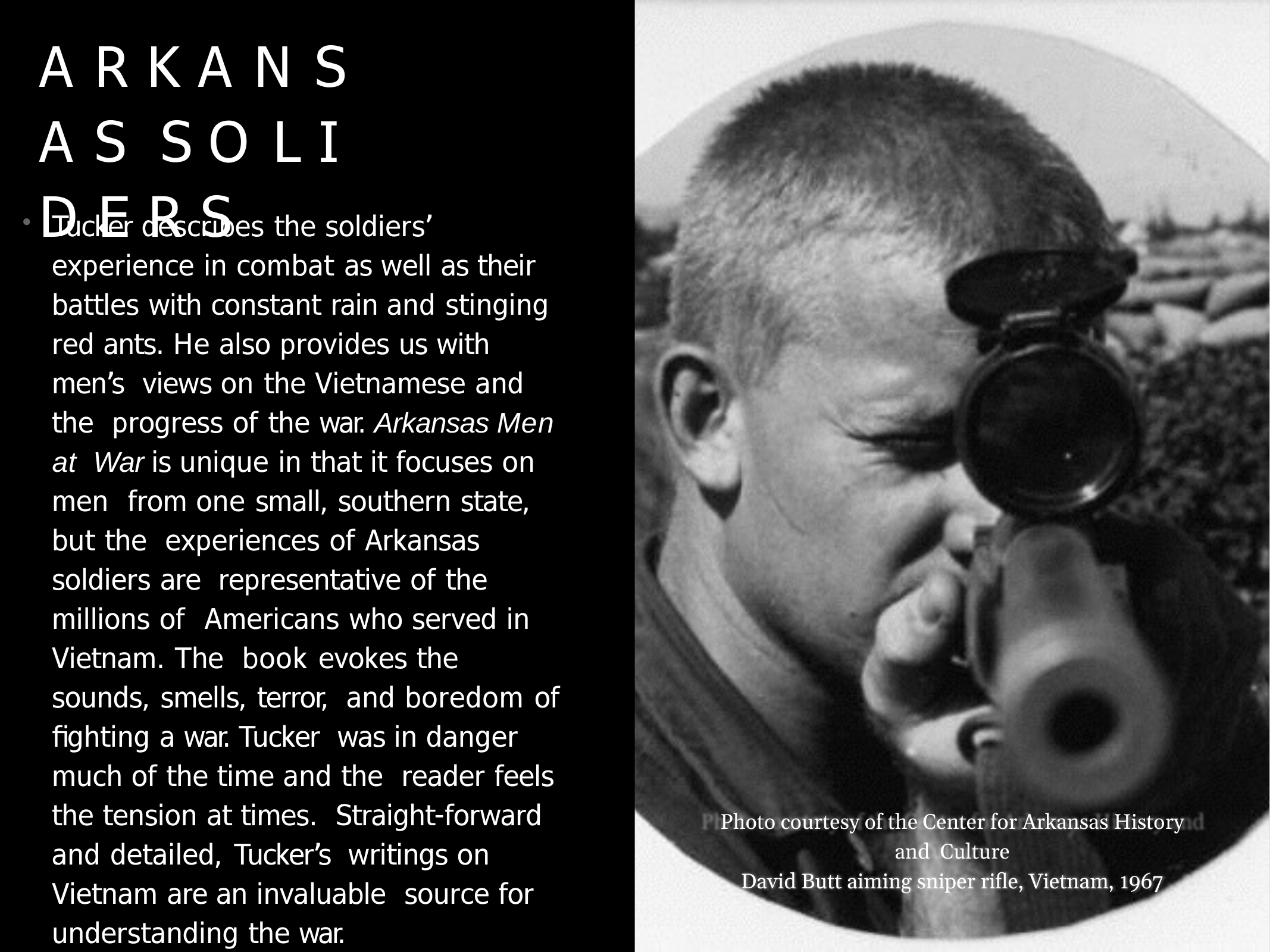

# A R K A N S A S  S O L I D E R S
Tucker describes the soldiers’  experience in combat as well as their  battles with constant rain and stinging  red ants. He also provides us with men’s  views on the Vietnamese and the  progress of the war. Arkansas Men at  War is unique in that it focuses on men  from one small, southern state, but the  experiences of Arkansas soldiers are  representative of the millions of  Americans who served in Vietnam. The  book evokes the sounds, smells, terror,  and boredom of fighting a war. Tucker  was in danger much of the time and the  reader feels the tension at times.  Straight-forward and detailed, Tucker’s  writings on Vietnam are an invaluable  source for understanding the war.
Photo courtesy of the Center for Arkansas History and  Culture
David Butt aiming sniper rifle, Vietnam, 1967